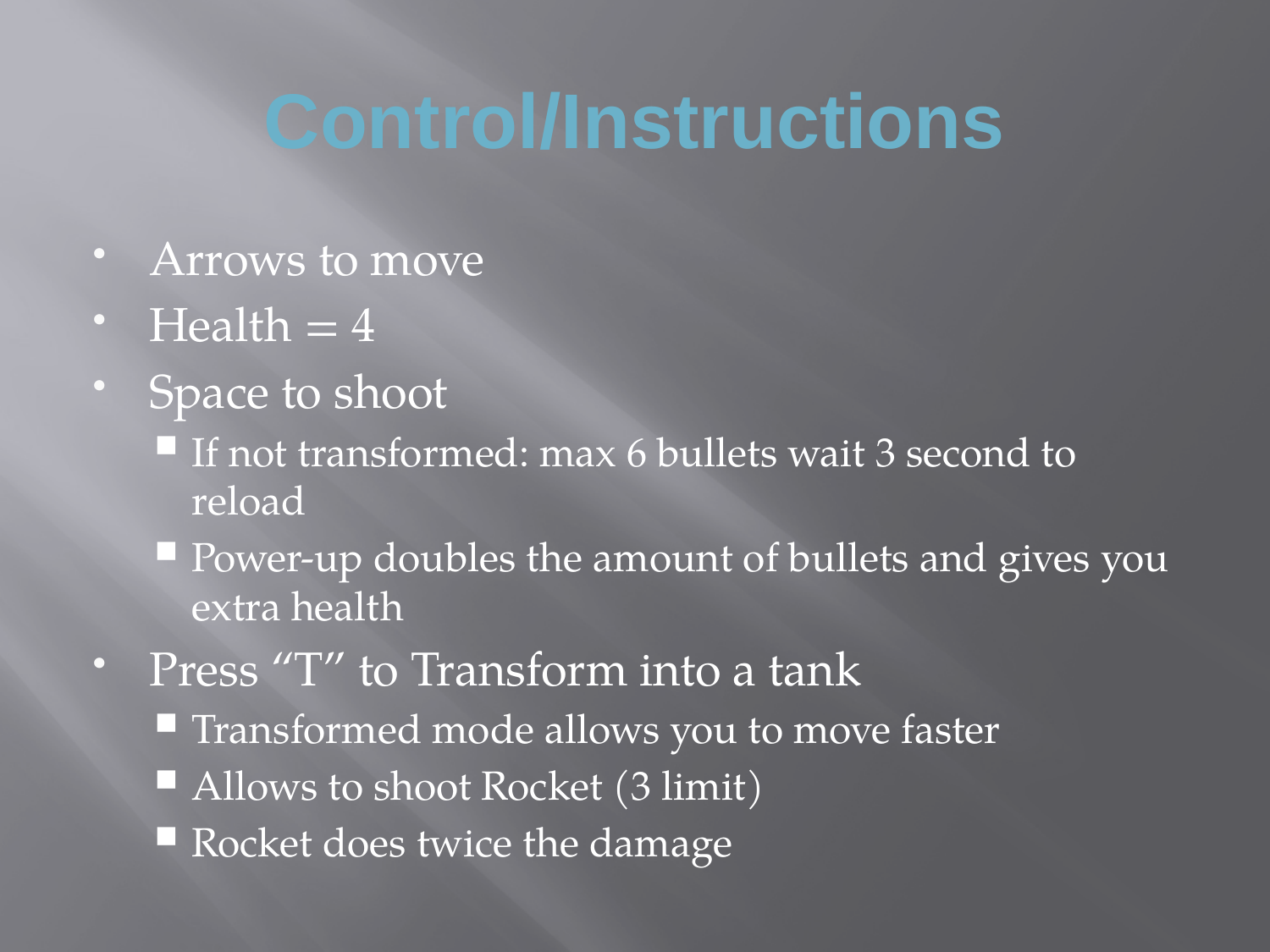

# Control/Instructions
Arrows to move
Health = 4
Space to shoot
If not transformed: max 6 bullets wait 3 second to reload
Power-up doubles the amount of bullets and gives you extra health
Press “T” to Transform into a tank
Transformed mode allows you to move faster
Allows to shoot Rocket (3 limit)
Rocket does twice the damage